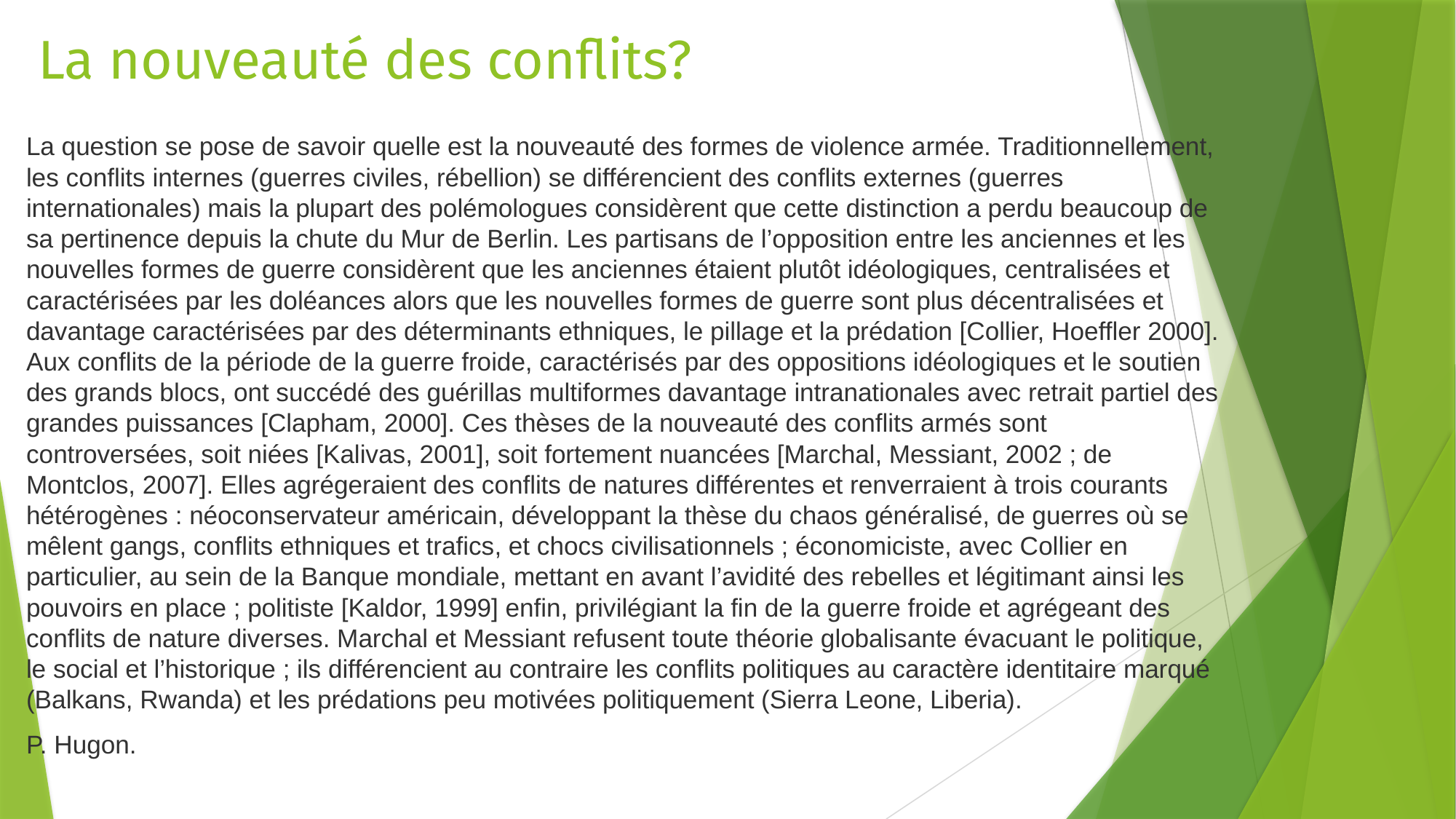

# La nouveauté des conflits?
La question se pose de savoir quelle est la nouveauté des formes de violence armée. Traditionnellement, les conflits internes (guerres civiles, rébellion) se différencient des conflits externes (guerres internationales) mais la plupart des polémologues considèrent que cette distinction a perdu beaucoup de sa pertinence depuis la chute du Mur de Berlin. Les partisans de l’opposition entre les anciennes et les nouvelles formes de guerre considèrent que les anciennes étaient plutôt idéologiques, centralisées et caractérisées par les doléances alors que les nouvelles formes de guerre sont plus décentralisées et davantage caractérisées par des déterminants ethniques, le pillage et la prédation [Collier, Hoeffler 2000]. Aux conflits de la période de la guerre froide, caractérisés par des oppositions idéologiques et le soutien des grands blocs, ont succédé des guérillas multiformes davantage intranationales avec retrait partiel des grandes puissances [Clapham, 2000]. Ces thèses de la nouveauté des conflits armés sont controversées, soit niées [Kalivas, 2001], soit fortement nuancées [Marchal, Messiant, 2002 ; de Montclos, 2007]. Elles agrégeraient des conflits de natures différentes et renverraient à trois courants hétérogènes : néoconservateur américain, développant la thèse du chaos généralisé, de guerres où se mêlent gangs, conflits ethniques et trafics, et chocs civilisationnels ; économiciste, avec Collier en particulier, au sein de la Banque mondiale, mettant en avant l’avidité des rebelles et légitimant ainsi les pouvoirs en place ; politiste [Kaldor, 1999] enfin, privilégiant la fin de la guerre froide et agrégeant des conflits de nature diverses. Marchal et Messiant refusent toute théorie globalisante évacuant le politique, le social et l’historique ; ils différencient au contraire les conflits politiques au caractère identitaire marqué (Balkans, Rwanda) et les prédations peu motivées politiquement (Sierra Leone, Liberia).
P. Hugon.